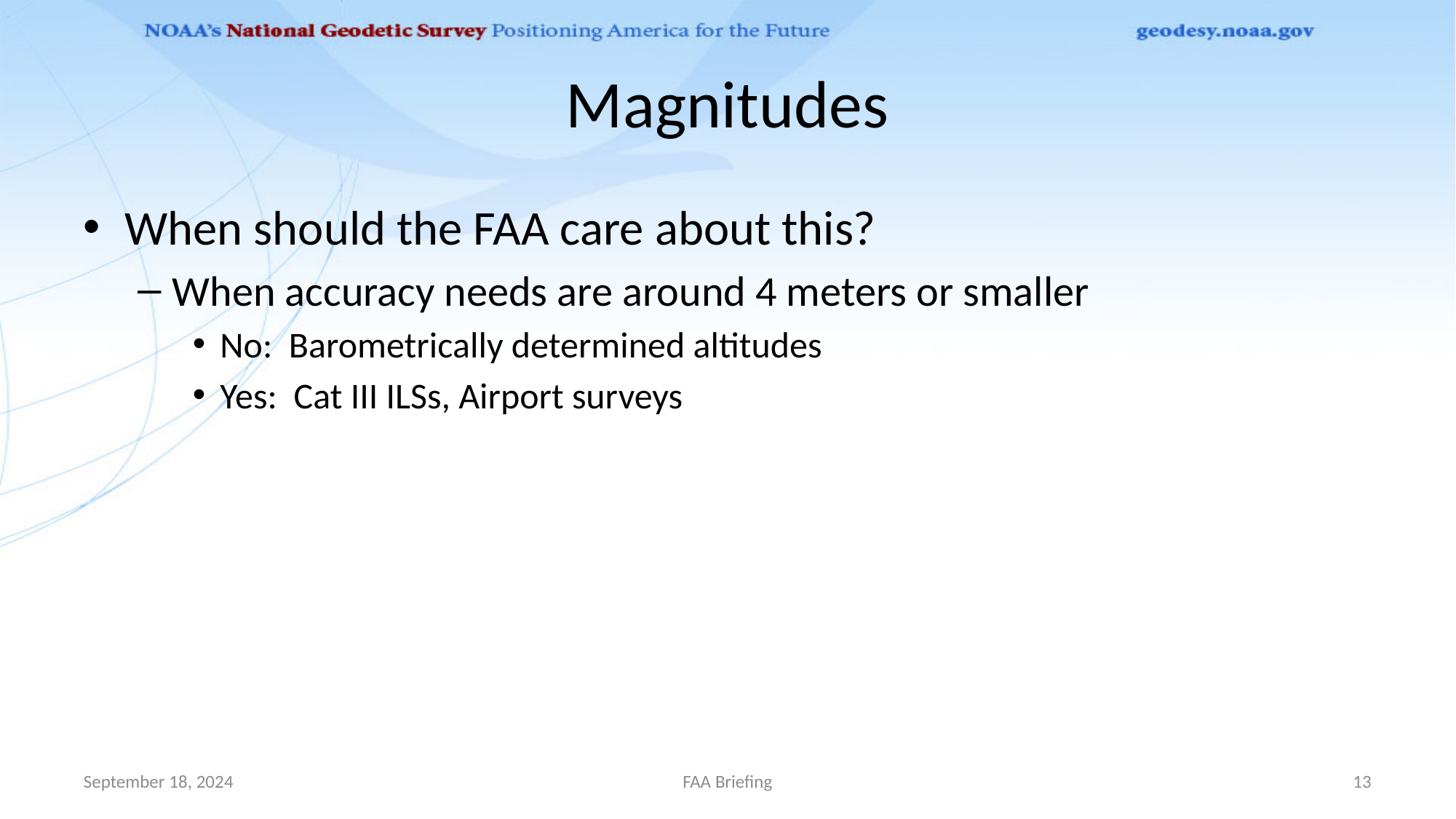

# Magnitudes
When should the FAA care about this?
When accuracy needs are around 4 meters or smaller
No:  Barometrically determined altitudes
Yes:  Cat III ILSs, Airport surveys

September 18, 2024
FAA Briefing
13